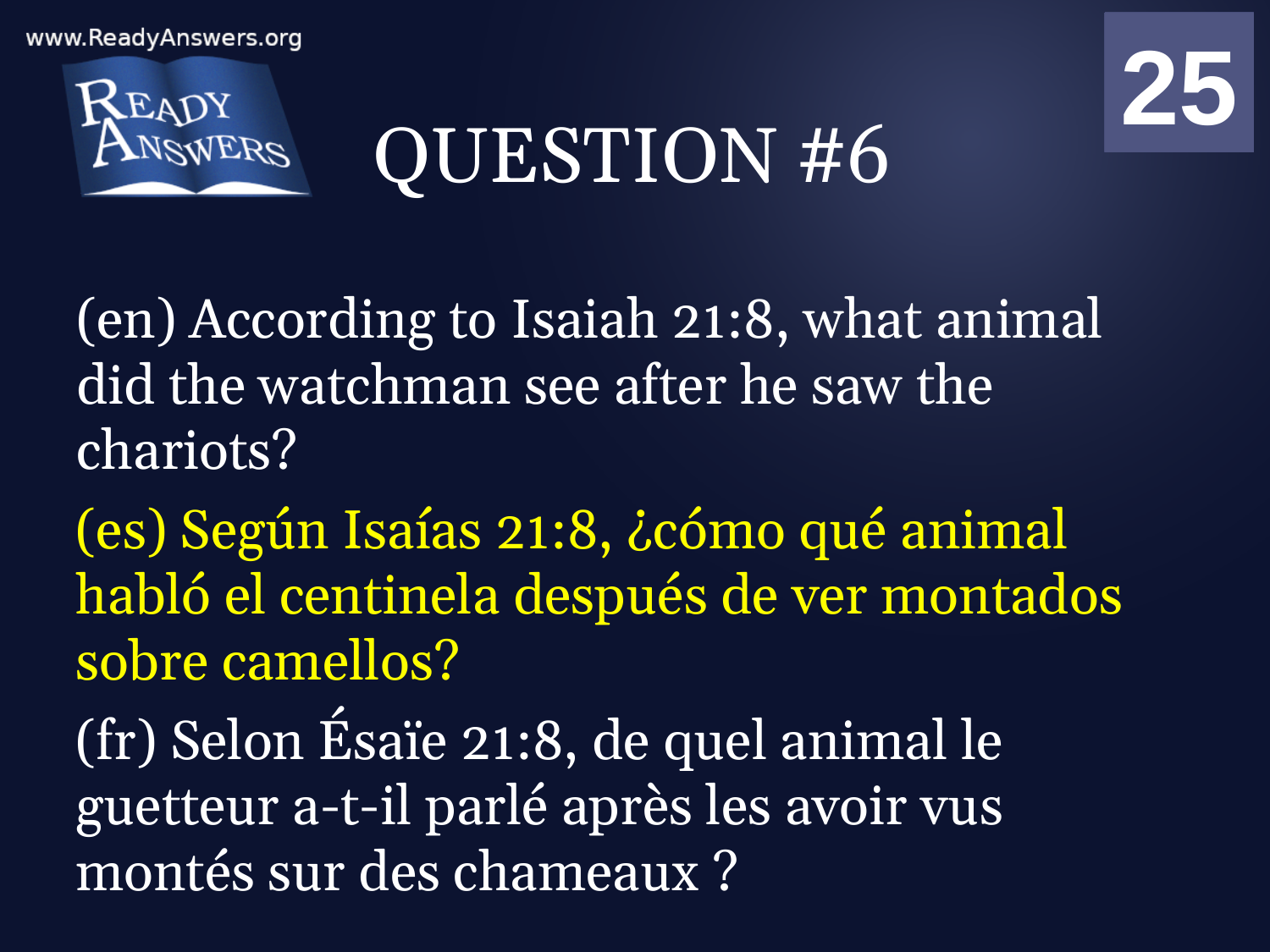

01
02
03
04
05
06
07
08
09
10
11
12
13
14
15
16
17
18
19
20
21
22
23
24
25
00
# QUESTION #6
(en) According to Isaiah 21:8, what animal did the watchman see after he saw the chariots?
(es) Según Isaías 21:8, ¿cómo qué animal habló el centinela después de ver montados sobre camellos?
(fr) Selon Ésaïe 21:8, de quel animal le guetteur a-t-il parlé après les avoir vus montés sur des chameaux ?